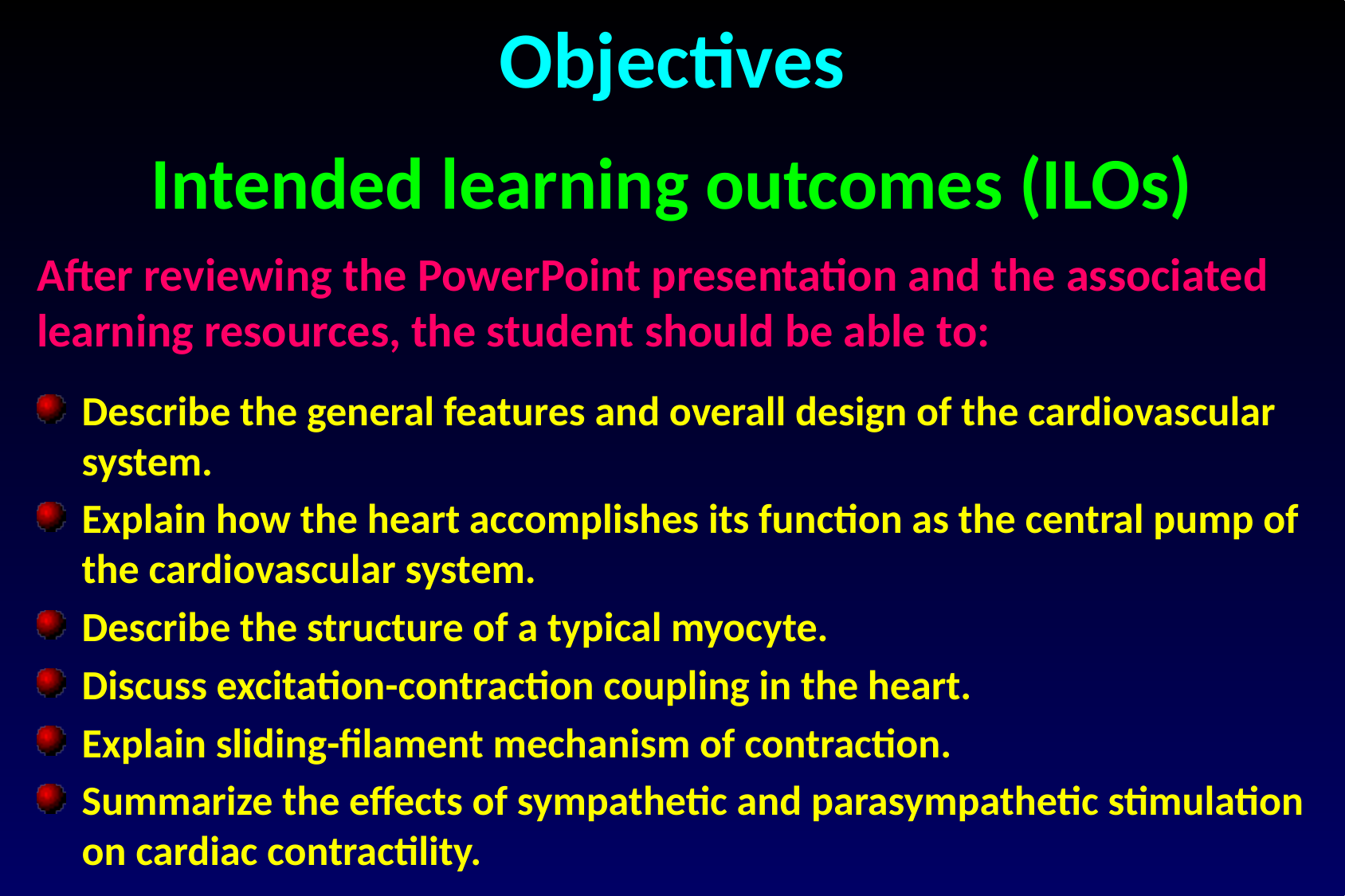

Objectives
Intended learning outcomes (ILOs)
After reviewing the PowerPoint presentation and the associated learning resources, the student should be able to:
Describe the general features and overall design of the cardiovascular system.
Explain how the heart accomplishes its function as the central pump of the cardiovascular system.
Describe the structure of a typical myocyte.
Discuss excitation-contraction coupling in the heart.
Explain sliding-filament mechanism of contraction.
Summarize the effects of sympathetic and parasympathetic stimulation on cardiac contractility.